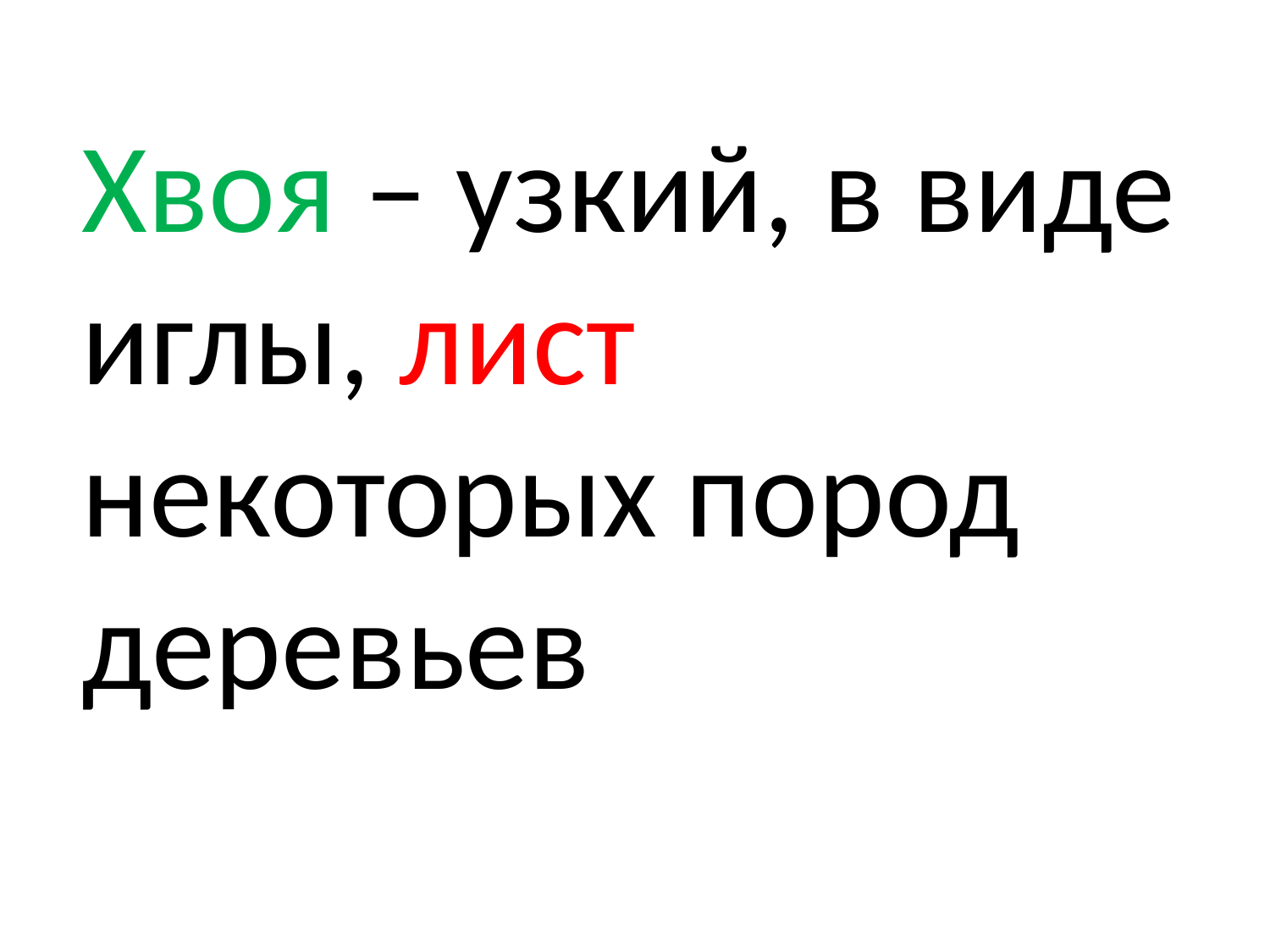

Хвоя – узкий, в виде иглы, лист некоторых пород деревьев